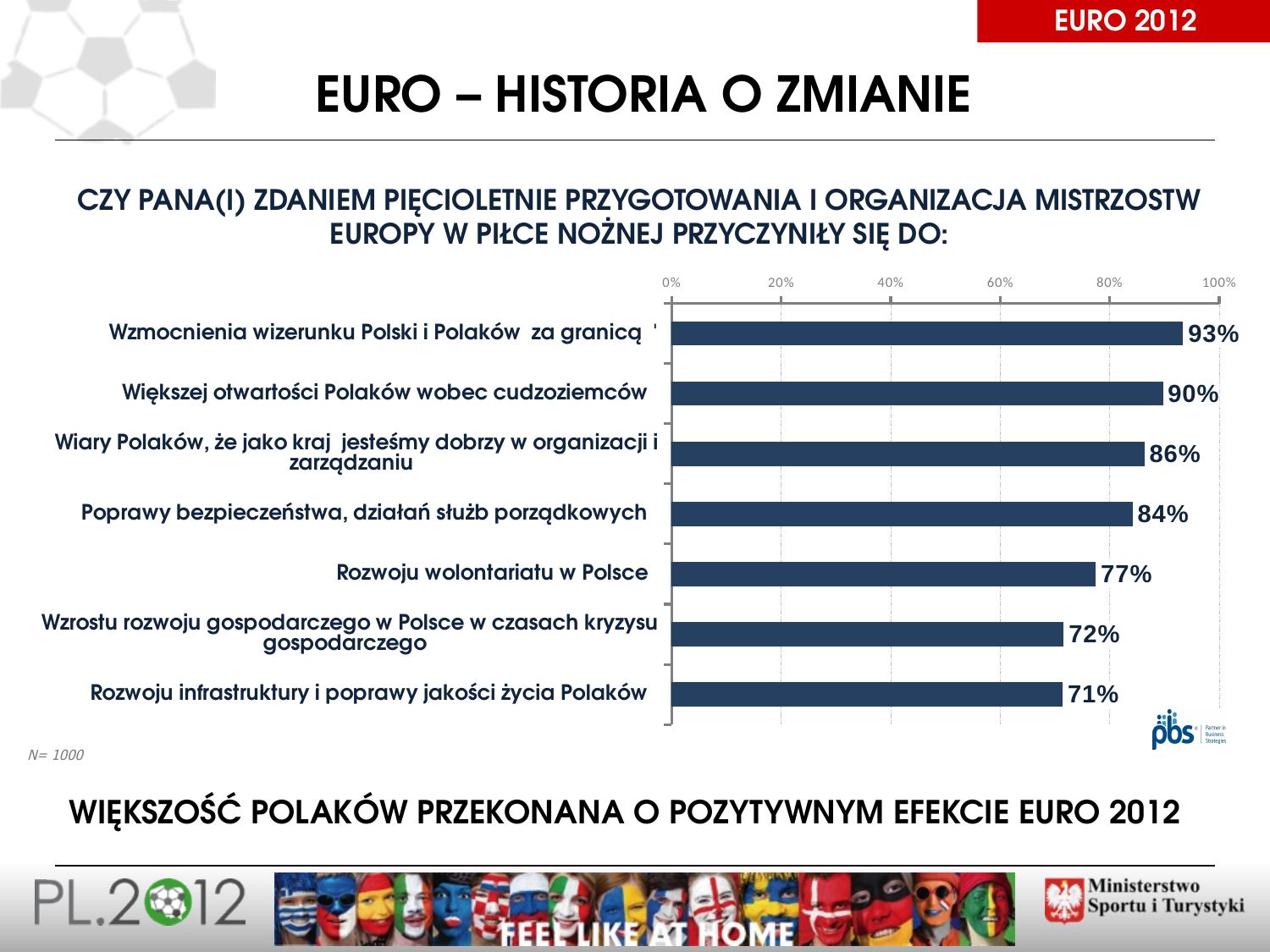

# EURO – HISTORIA O ZMIANIE
CZY PANA(I) ZDANIEM PIĘCIOLETNIE PRZYGOTOWANIA I ORGANIZACJA MISTRZOSTW EUROPY W PIŁCE NOŻNEJ PRZYCZYNIŁY SIĘ DO:

### Chart: N= 1000

| Category |  |
|---|---|
| Wzmocnienia wizerunku Polski i Polaków  za granicą  ' | 0.934110941974215 |
| Większej otwartości Polaków wobec cudzoziemców   | 0.897122496477912 |
| Wiary Polaków, że jako kraj  jesteśmy dobrzy w organizacji i zarządzaniu   | 0.863275389107084 |
| Poprawy bezpieczeństwa, działań służb porządkowych   | 0.84180193871134 |
| Rozwoju wolontariatu w Polsce   | 0.774669605381724 |
| Wzrostu rozwoju gospodarczego w Polsce w czasach kryzysu gospodarczego   | 0.7160957310374076 |
| Rozwoju infrastruktury i poprawy jakości życia Polaków   | 0.7139878577750729 |
WIĘKSZOŚĆ POLAKÓW PRZEKONANA O POZYTYWNYM EFEKCIE EURO 2012